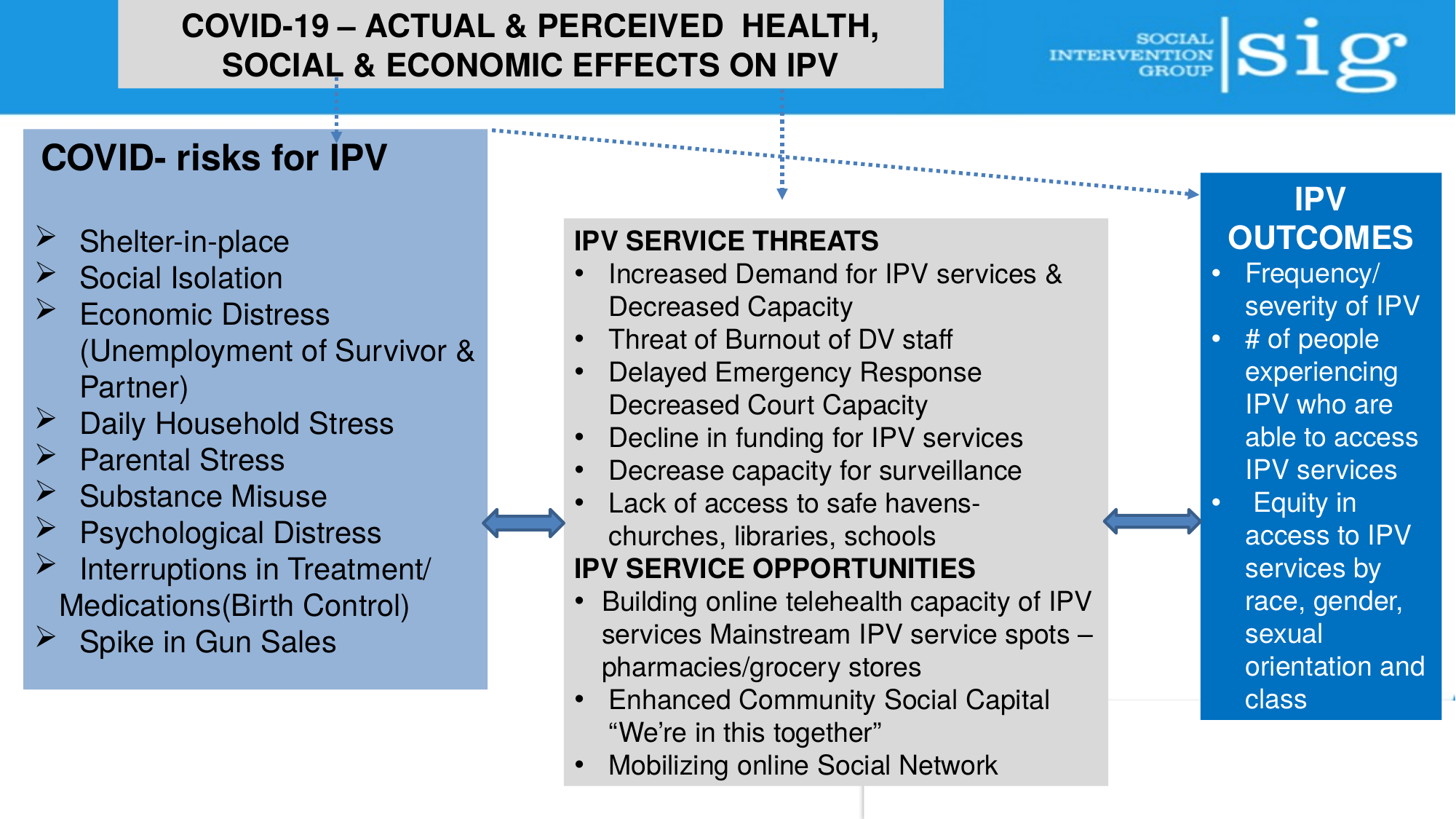

COVID-19 – ACTUAL & PERCEIVED  HEALTH, SOCIAL & ECONOMIC EFFECTS ON IPV
 COVID- risks for IPV

Shelter-in-place
Social Isolation
Economic Distress (Unemployment of Survivor & Partner)
Daily Household Stress
Parental Stress
Substance Misuse
Psychological Distress
Interruptions in Treatment/
   Medications(Birth Control)
Spike in Gun Sales

IPV OUTCOMES
Frequency/ severity of IPV
# of people experiencing IPV who are able to access IPV services
 Equity in access to IPV services by race, gender, sexual orientation and class
IPV SERVICE THREATS
Increased Demand for IPV services & Decreased Capacity
Threat of Burnout of DV staff
Delayed Emergency Response Decreased Court Capacity
Decline in funding for IPV services
Decrease capacity for surveillance
Lack of access to safe havens-churches, libraries, schools
IPV SERVICE OPPORTUNITIES
Building online telehealth capacity of IPV services Mainstream IPV service spots – pharmacies/grocery stores
Enhanced Community Social Capital “We’re in this together”
Mobilizing online Social Network